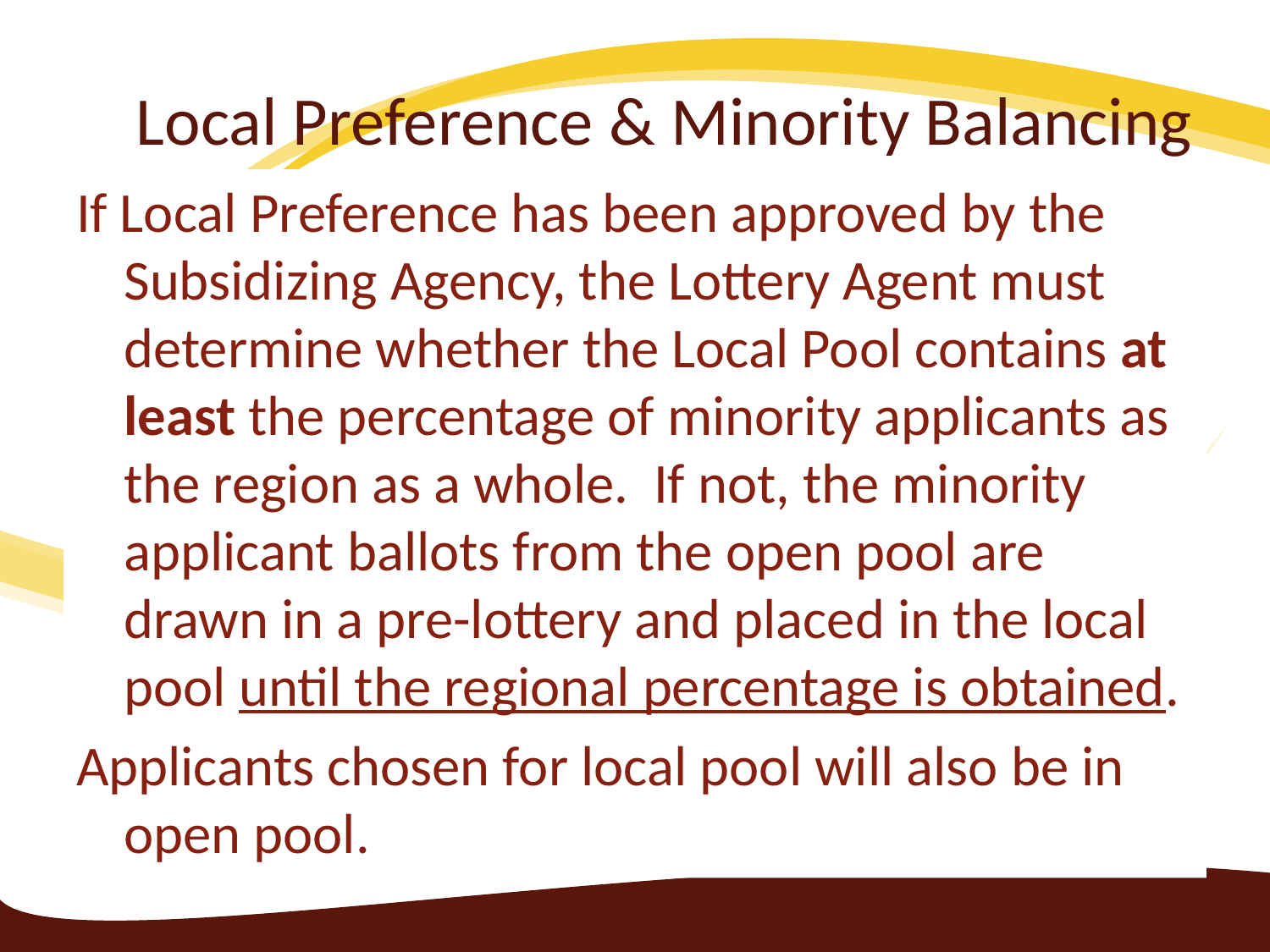

# Local Preference & Minority Balancing
If Local Preference has been approved by the Subsidizing Agency, the Lottery Agent must determine whether the Local Pool contains at least the percentage of minority applicants as the region as a whole.  If not, the minority applicant ballots from the open pool are drawn in a pre-lottery and placed in the local pool until the regional percentage is obtained.
Applicants chosen for local pool will also be in open pool.